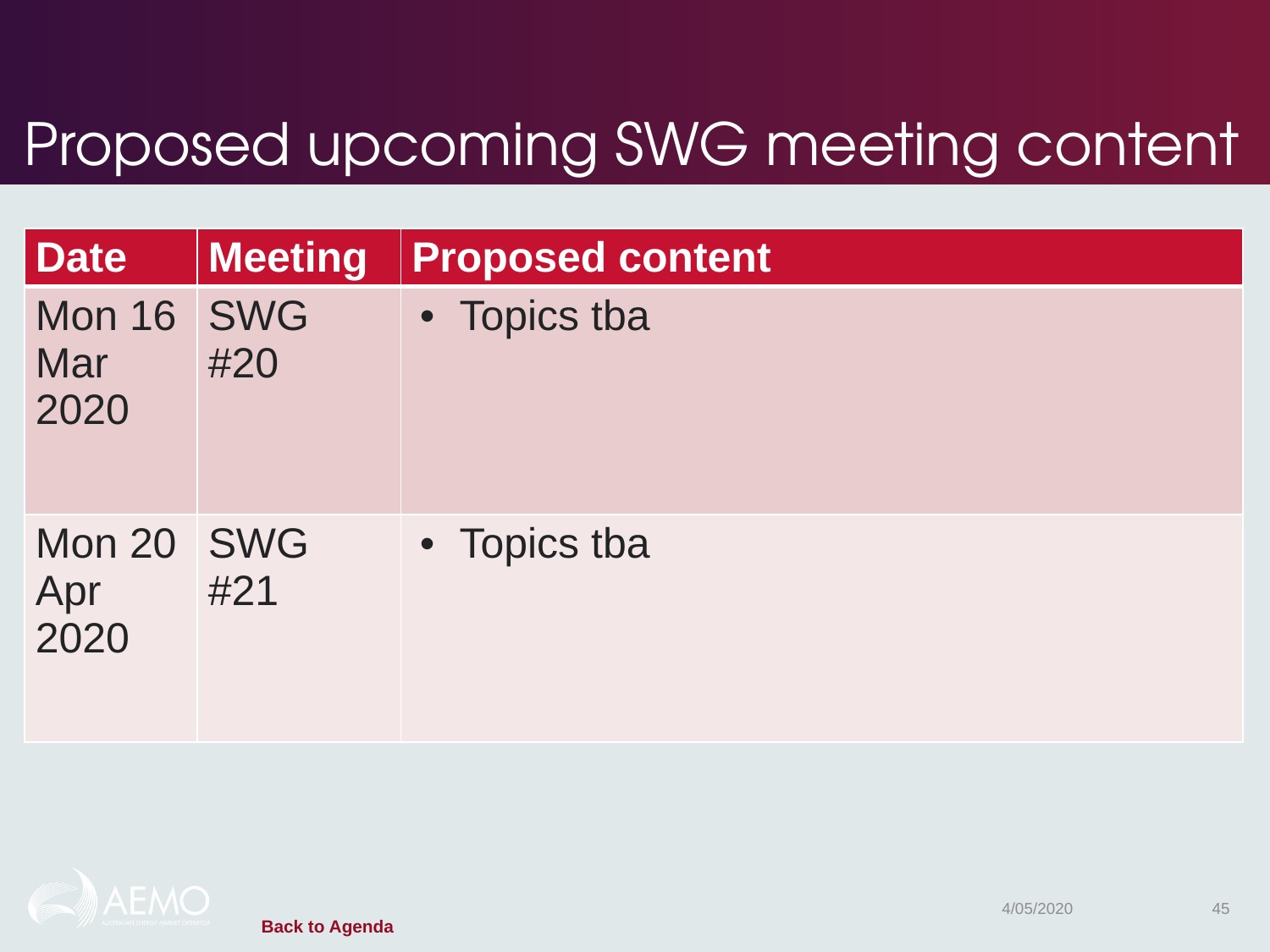

# Proposed upcoming SWG meeting content
| Date | Meeting | Proposed content |
| --- | --- | --- |
| Mon 16 Mar 2020 | SWG #20 | Topics tba |
| Mon 20 Apr 2020 | SWG #21 | Topics tba |
4/05/2020
45
Back to Agenda